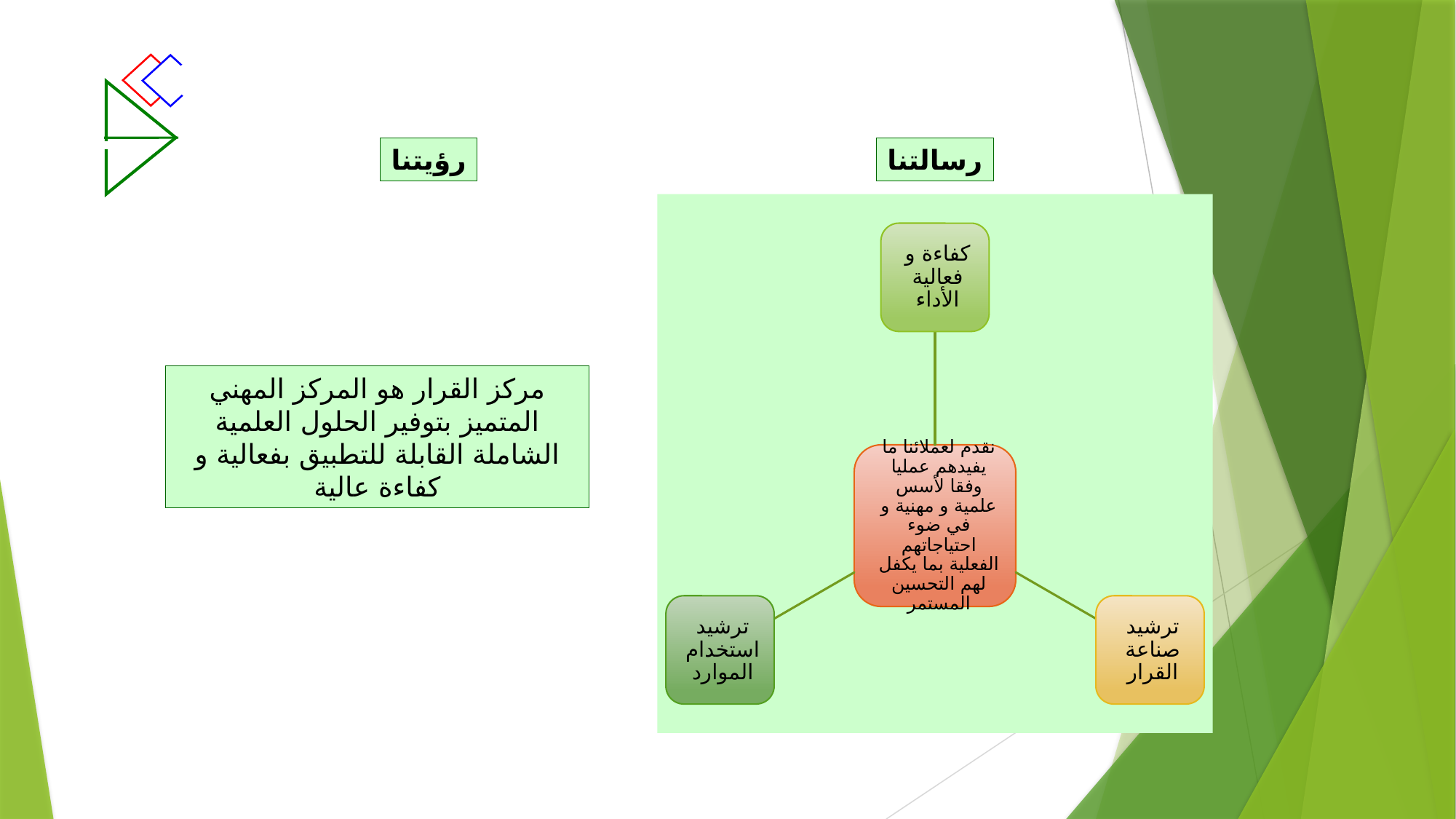

رؤيتنا
رسالتنا
نقدم لعملائنا ما يفيدهم عمليا وفقا لأسس علمية و مهنية و في ضوء احتياجاتهم الفعلية بما يكفل لهم التحسين المستمر
كفاءة و فعالية الأداء
ترشيد صناعة القرار
ترشيد استخدام الموارد
مركز القرار هو المركز المهني المتميز بتوفير الحلول العلمية الشاملة القابلة للتطبيق بفعالية و كفاءة عالية